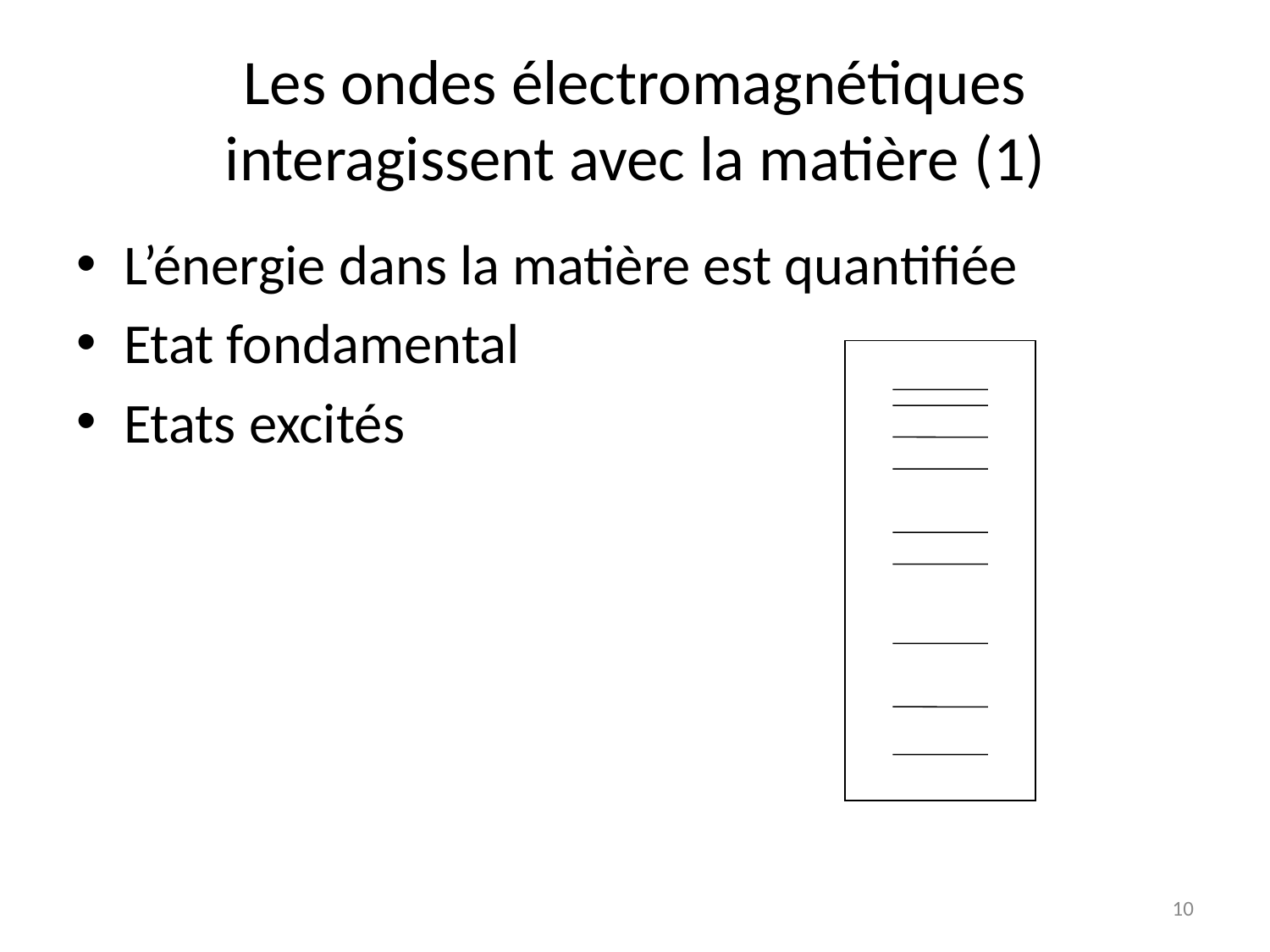

# Les ondes électromagnétiques interagissent avec la matière (1)
L’énergie dans la matière est quantifiée
Etat fondamental
Etats excités

10